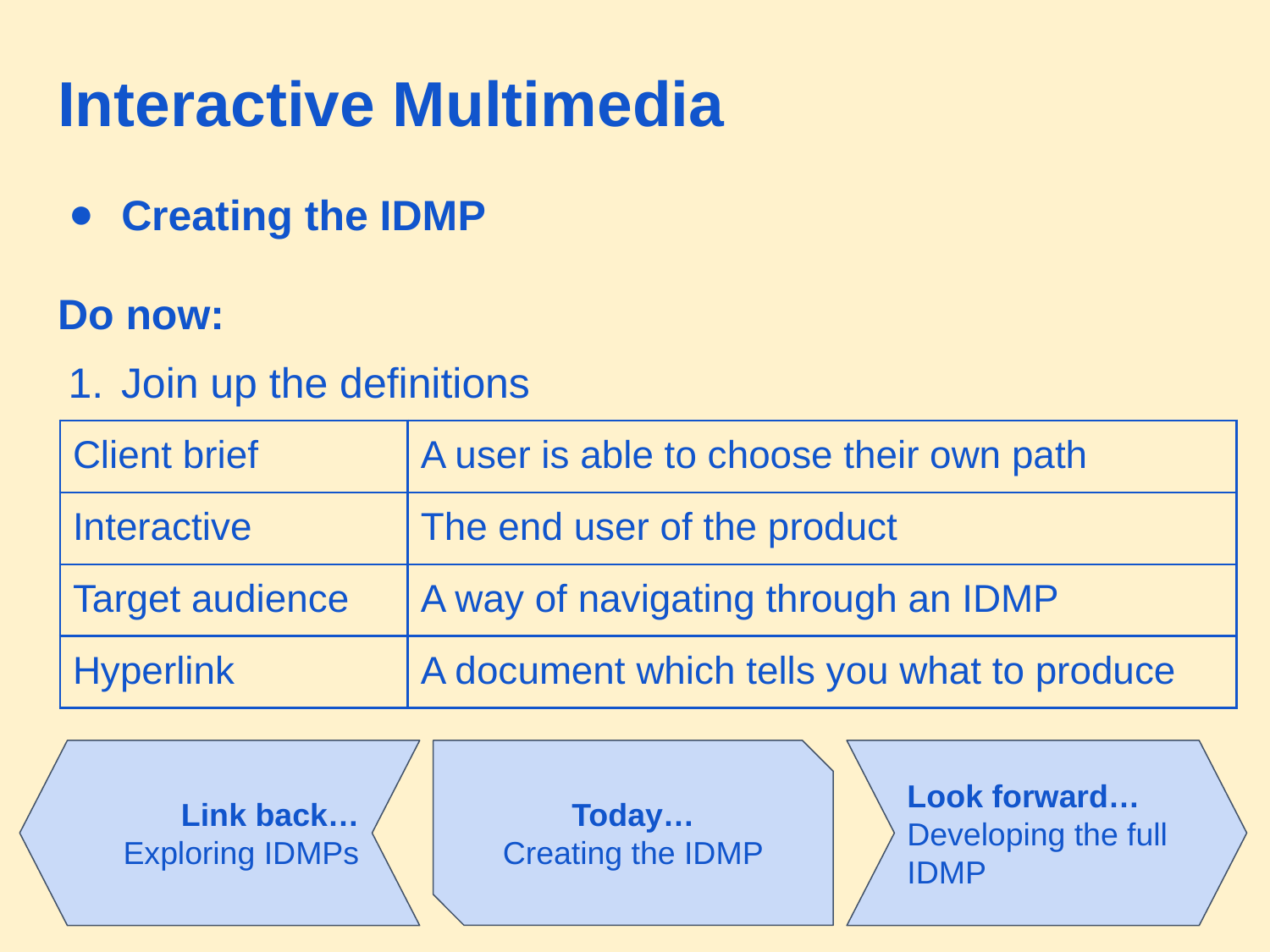

# Interactive Multimedia
Creating the IDMP
Do now:
Join up the definitions
| Client brief | A user is able to choose their own path |
| --- | --- |
| Interactive | The end user of the product |
| Target audience | A way of navigating through an IDMP |
| Hyperlink | A document which tells you what to produce |
Link back…
Exploring IDMPs
Today…
Creating the IDMP
Look forward…
Developing the full IDMP